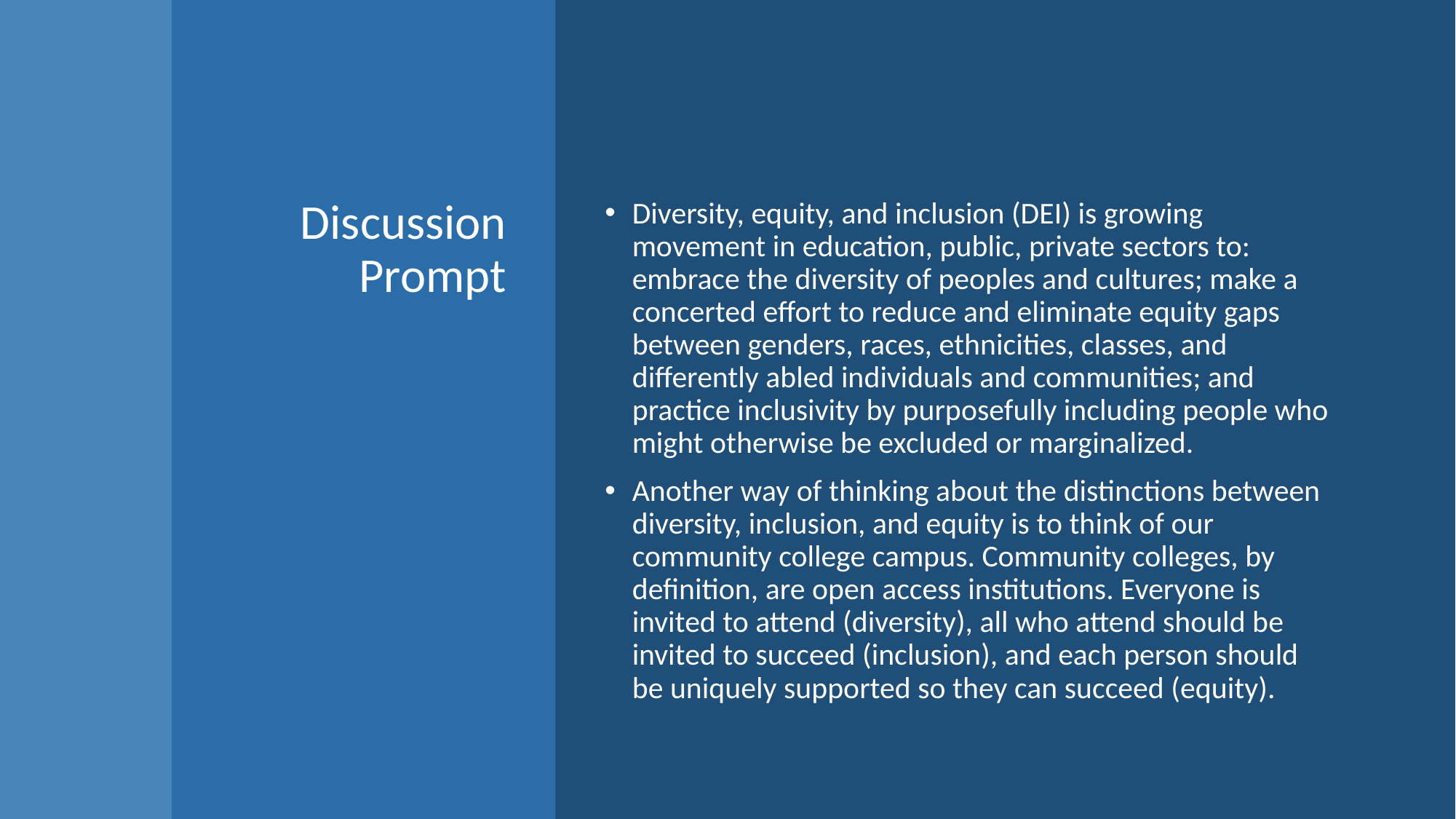

# Discussion Prompt
Diversity, equity, and inclusion (DEI) is growing movement in education, public, private sectors to: embrace the diversity of peoples and cultures; make a concerted effort to reduce and eliminate equity gaps between genders, races, ethnicities, classes, and differently abled individuals and communities; and practice inclusivity by purposefully including people who might otherwise be excluded or marginalized.
Another way of thinking about the distinctions between diversity, inclusion, and equity is to think of our community college campus. Community colleges, by definition, are open access institutions. Everyone is invited to attend (diversity), all who attend should be invited to succeed (inclusion), and each person should be uniquely supported so they can succeed (equity).